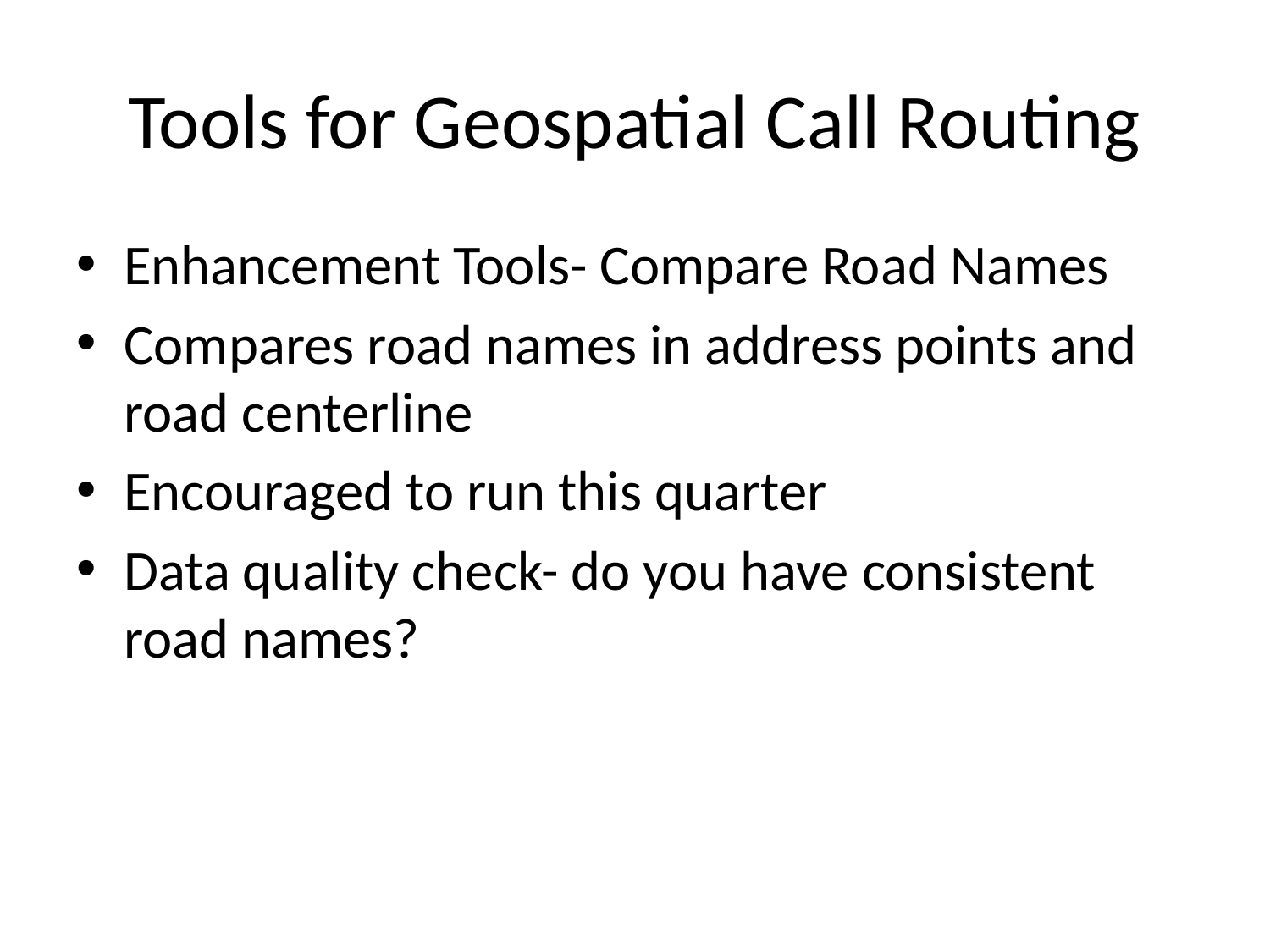

# Tools for Geospatial Call Routing
Enhancement Tools- Compare Road Names
Compares road names in address points and road centerline
Encouraged to run this quarter
Data quality check- do you have consistent road names?